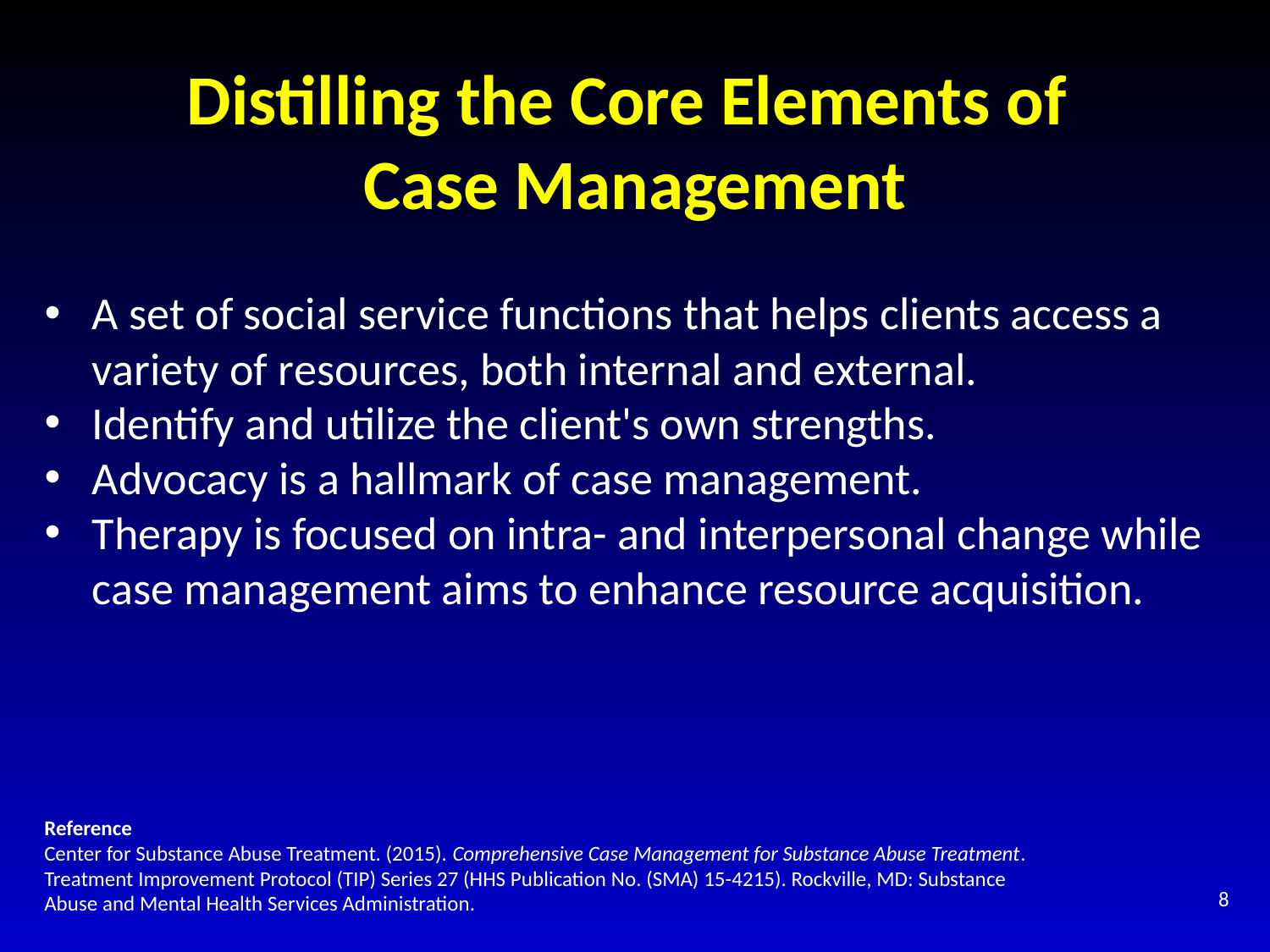

# Distilling the Core Elements of  Case Management
A set of social service functions that helps clients access a variety of resources, both internal and external.
Identify and utilize the client's own strengths.
Advocacy is a hallmark of case management.
Therapy is focused on intra- and interpersonal change while case management aims to enhance resource acquisition.

Reference
Center for Substance Abuse Treatment. (2015). Comprehensive Case Management for Substance Abuse Treatment. Treatment Improvement Protocol (TIP) Series 27 (HHS Publication No. (SMA) 15-4215). Rockville, MD: Substance Abuse and Mental Health Services Administration.
8